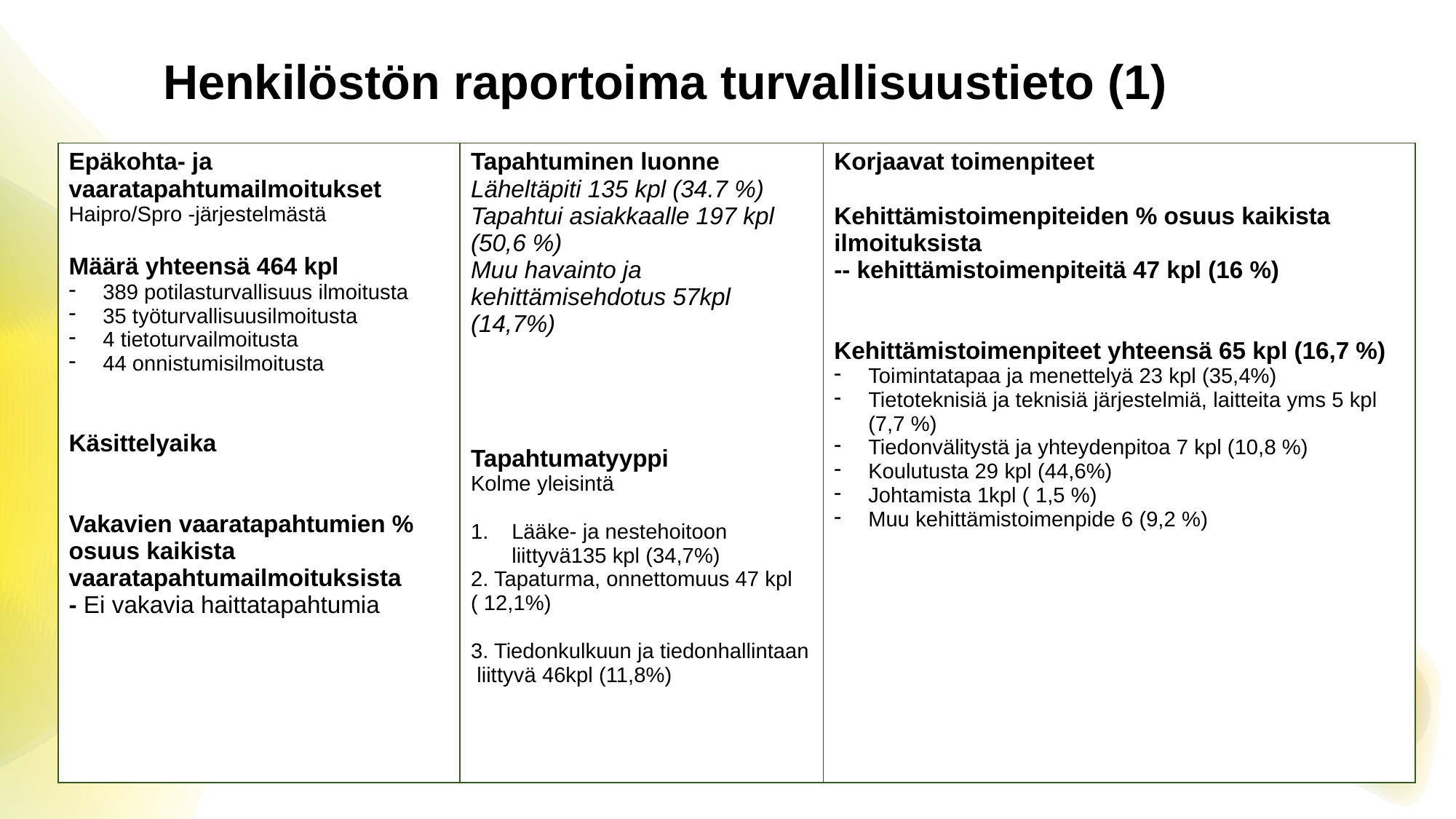

# Henkilöstön raportoima turvallisuustieto (1)
| Epäkohta- ja vaaratapahtumailmoitukset Haipro/Spro -järjestelmästä Määrä yhteensä 464 kpl 389 potilasturvallisuus ilmoitusta 35 työturvallisuusilmoitusta 4 tietoturvailmoitusta 44 onnistumisilmoitusta Käsittelyaika Vakavien vaaratapahtumien % osuus kaikista vaaratapahtumailmoituksista - Ei vakavia haittatapahtumia | Tapahtuminen luonne Läheltäpiti 135 kpl (34.7 %) Tapahtui asiakkaalle 197 kpl (50,6 %) Muu havainto ja kehittämisehdotus 57kpl (14,7%) Tapahtumatyyppi Kolme yleisintä Lääke- ja nestehoitoon liittyvä135 kpl (34,7%) 2. Tapaturma, onnettomuus 47 kpl ( 12,1%) 3. Tiedonkulkuun ja tiedonhallintaan liittyvä 46kpl (11,8%) | Korjaavat toimenpiteet Kehittämistoimenpiteiden % osuus kaikista ilmoituksista -- kehittämistoimenpiteitä 47 kpl (16 %) Kehittämistoimenpiteet yhteensä 65 kpl (16,7 %) Toimintatapaa ja menettelyä 23 kpl (35,4%) Tietoteknisiä ja teknisiä järjestelmiä, laitteita yms 5 kpl (7,7 %) Tiedonvälitystä ja yhteydenpitoa 7 kpl (10,8 %) Koulutusta 29 kpl (44,6%) Johtamista 1kpl ( 1,5 %) Muu kehittämistoimenpide 6 (9,2 %) |
| --- | --- | --- |